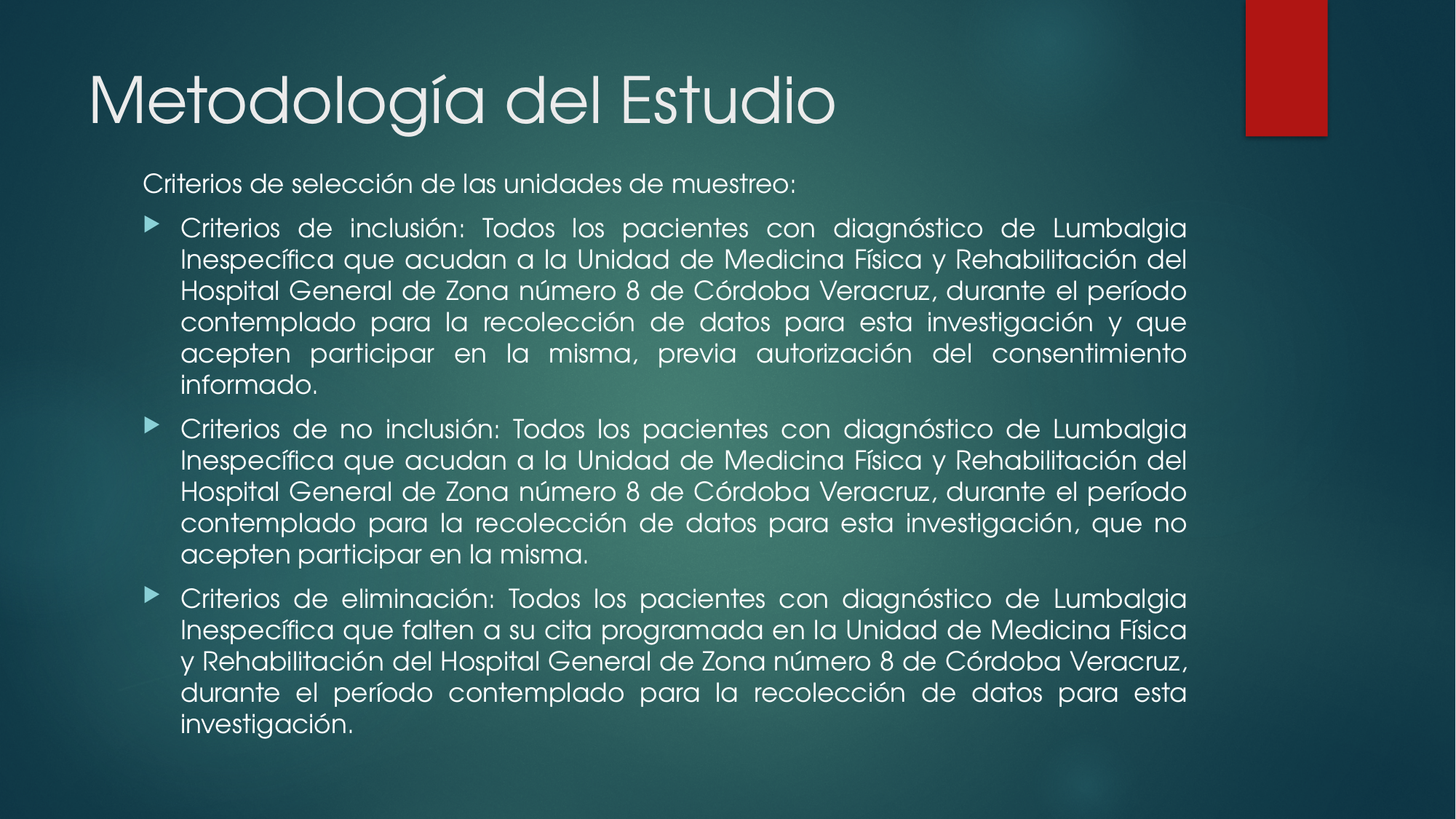

# Metodología del Estudio
Criterios de selección de las unidades de muestreo:
Criterios de inclusión: Todos los pacientes con diagnóstico de Lumbalgia Inespecífica que acudan a la Unidad de Medicina Física y Rehabilitación del Hospital General de Zona número 8 de Córdoba Veracruz, durante el período contemplado para la recolección de datos para esta investigación y que acepten participar en la misma, previa autorización del consentimiento informado.
Criterios de no inclusión: Todos los pacientes con diagnóstico de Lumbalgia Inespecífica que acudan a la Unidad de Medicina Física y Rehabilitación del Hospital General de Zona número 8 de Córdoba Veracruz, durante el período contemplado para la recolección de datos para esta investigación, que no acepten participar en la misma.
Criterios de eliminación: Todos los pacientes con diagnóstico de Lumbalgia Inespecífica que falten a su cita programada en la Unidad de Medicina Física y Rehabilitación del Hospital General de Zona número 8 de Córdoba Veracruz, durante el período contemplado para la recolección de datos para esta investigación.